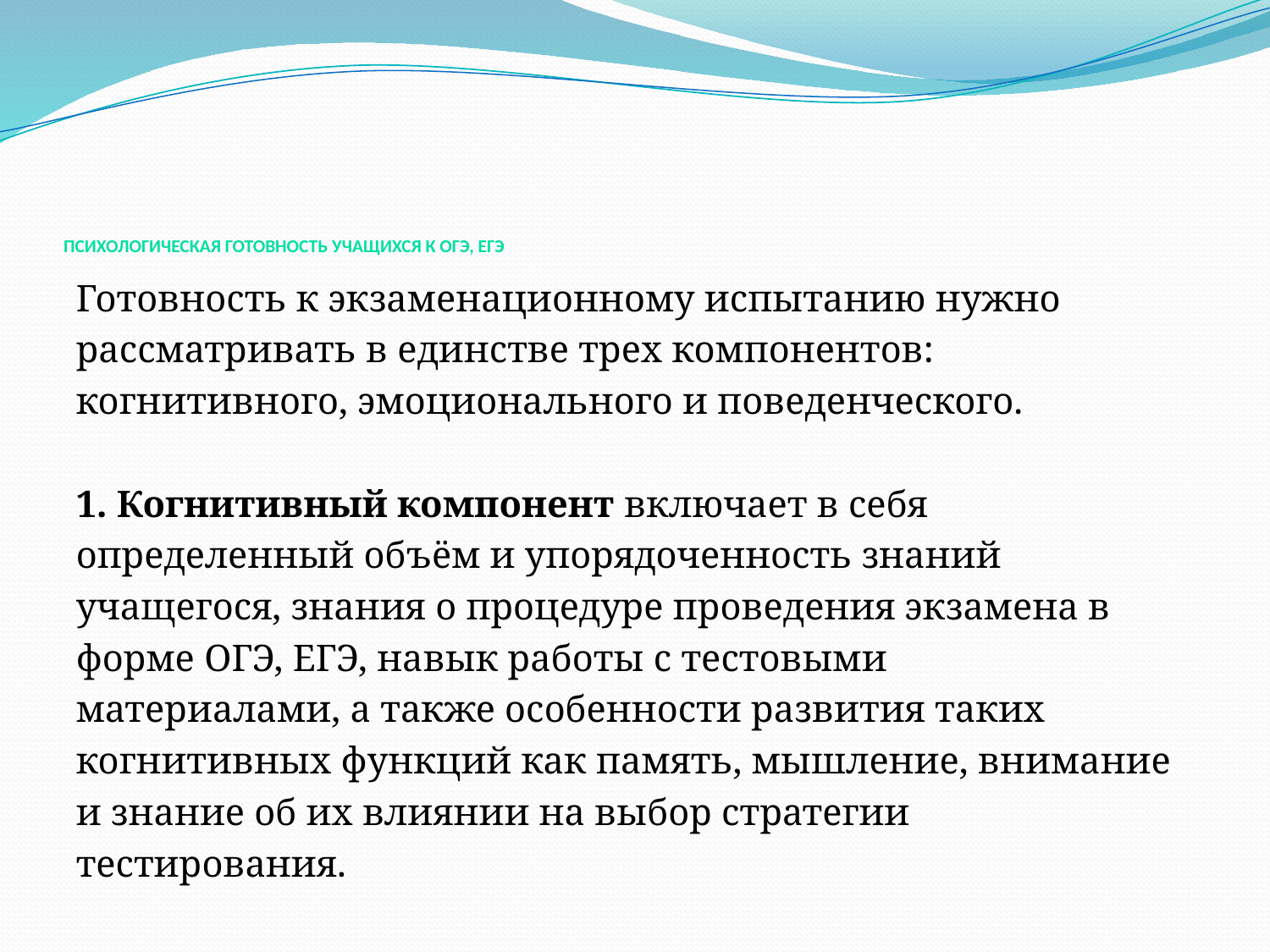

# Психологическая готовность учащихся к ОГЭ, ЕГЭ
Готовность к экзаменационному испытанию нужно
рассматривать в единстве трех компонентов:
когнитивного, эмоционального и поведенческого.

1. Когнитивный компонент включает в себя
определенный объём и упорядоченность знаний
учащегося, знания о процедуре проведения экзамена в
форме ОГЭ, ЕГЭ, навык работы с тестовыми
материалами, а также особенности развития таких
когнитивных функций как память, мышление, внимание
и знание об их влиянии на выбор стратегии
тестирования.